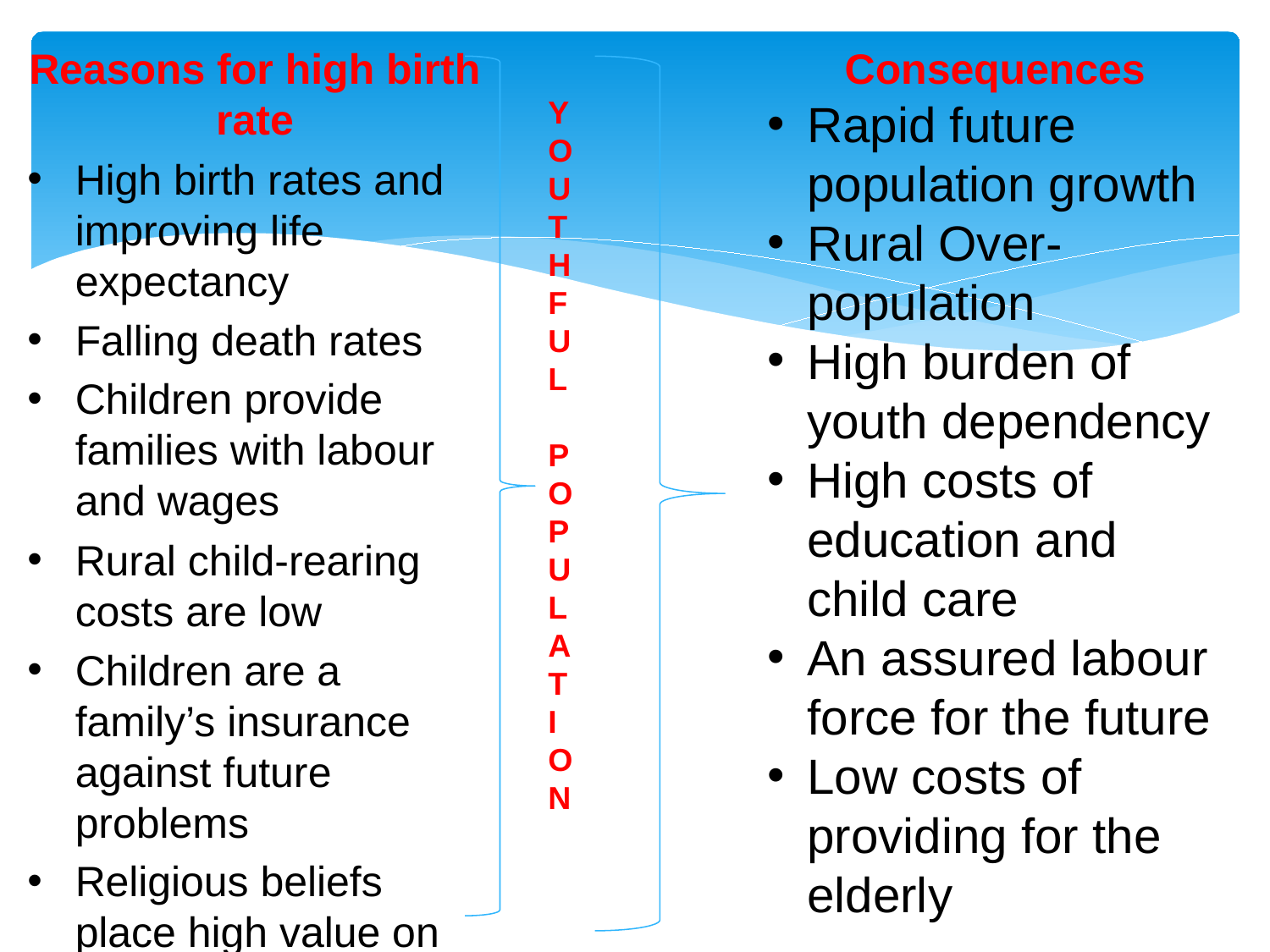

Reasons for high birth rate
High birth rates and improving life expectancy
Falling death rates
Children provide families with labour and wages
Rural child-rearing costs are low
Children are a family’s insurance against future problems
Religious beliefs place high value on children
Consequences
Rapid future population growth
Rural Over- population
High burden of youth dependency
High costs of education and child care
An assured labour force for the future
Low costs of providing for the elderly

Y
O
U
T
H
F
U
L

P
O
P
U
L
A
T
I
O
N